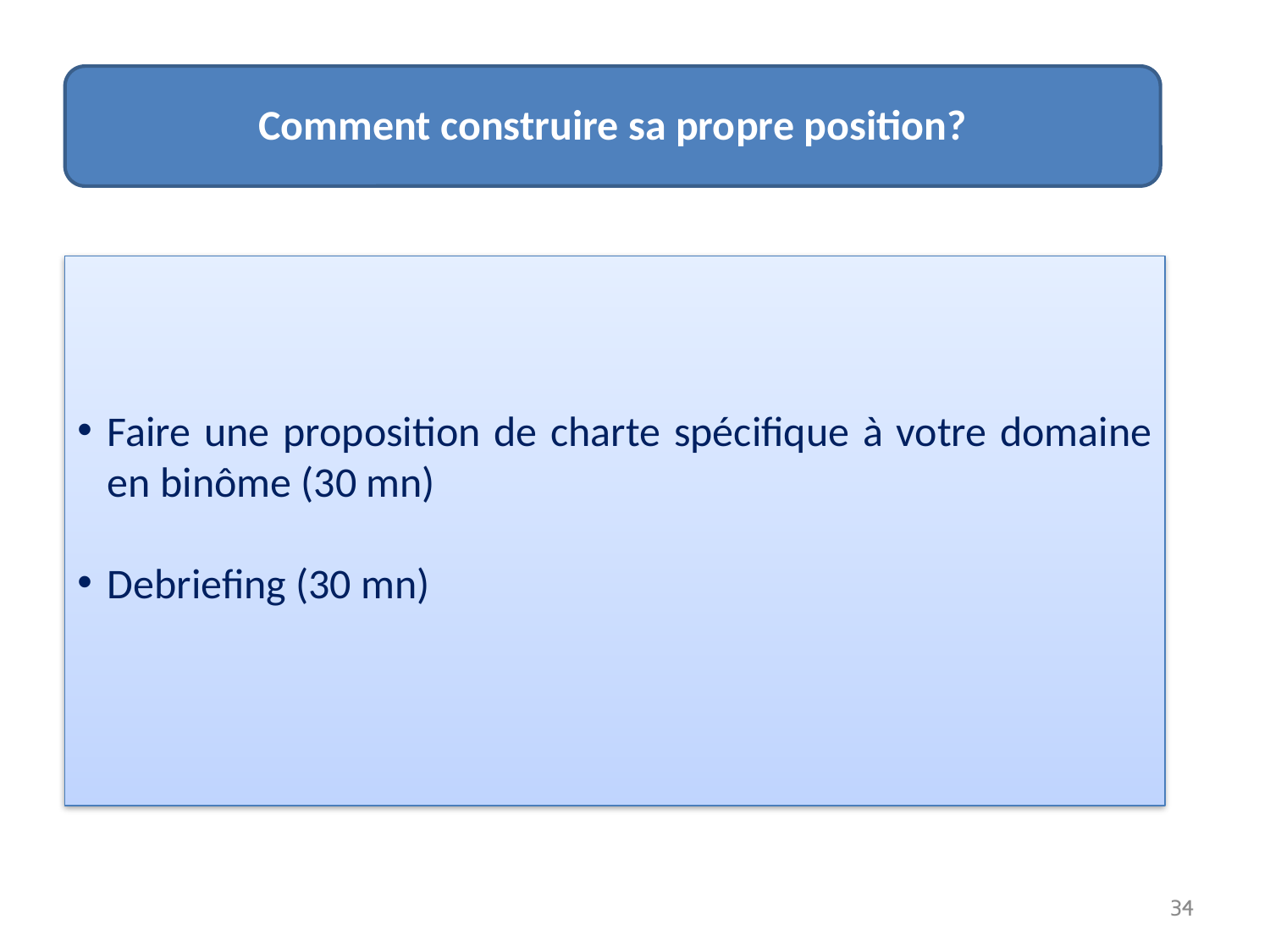

Comment construire sa propre position?
Faire une proposition de charte spécifique à votre domaine en binôme (30 mn)

Debriefing (30 mn)

34